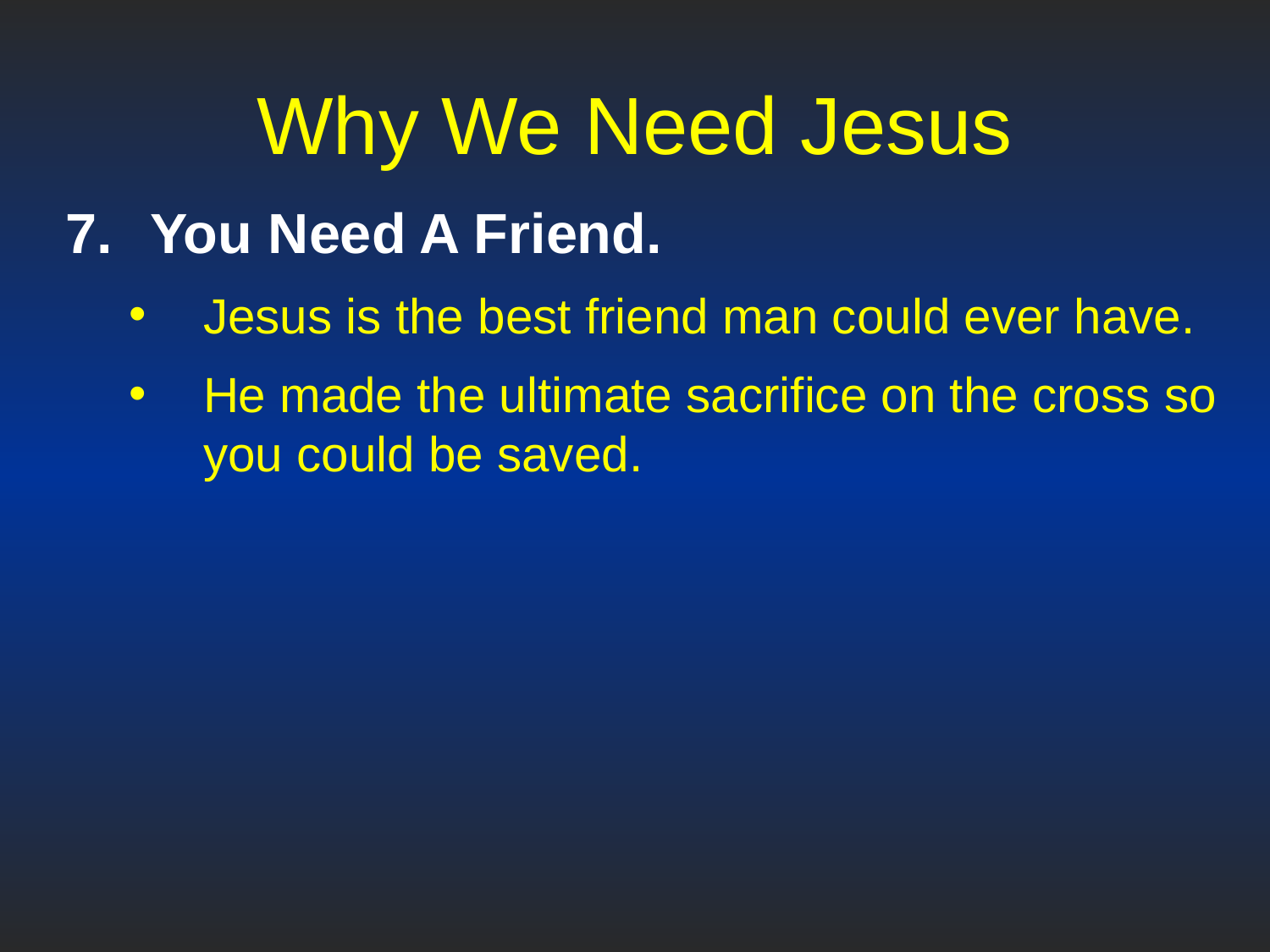

# Why We Need Jesus
You Need A Friend.
Jesus is the best friend man could ever have.
He made the ultimate sacrifice on the cross so you could be saved.